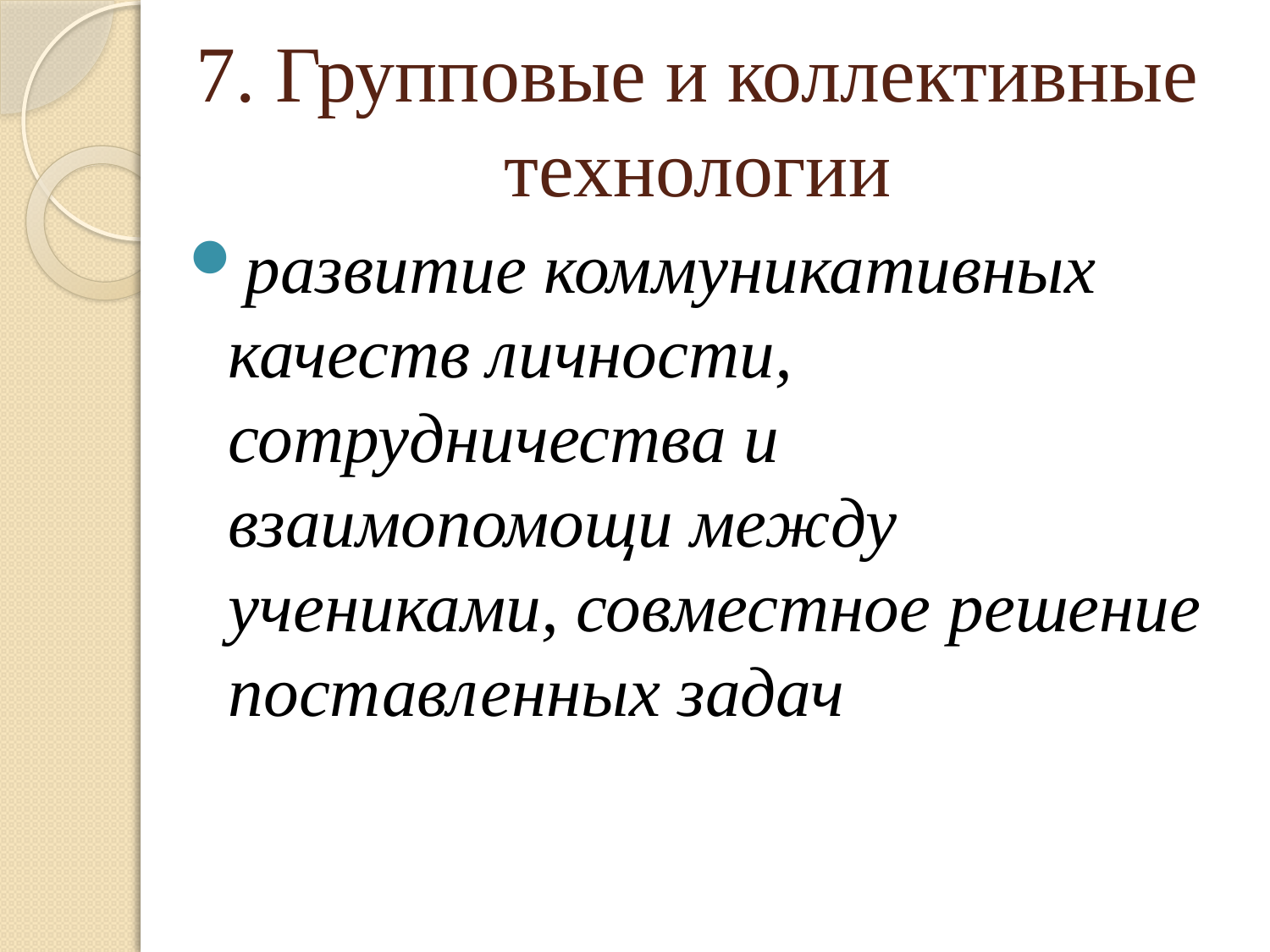

# 7. Групповые и коллективные технологии
развитие коммуникативных качеств личности, сотрудничества и взаимопомощи между учениками, совместное решение поставленных задач